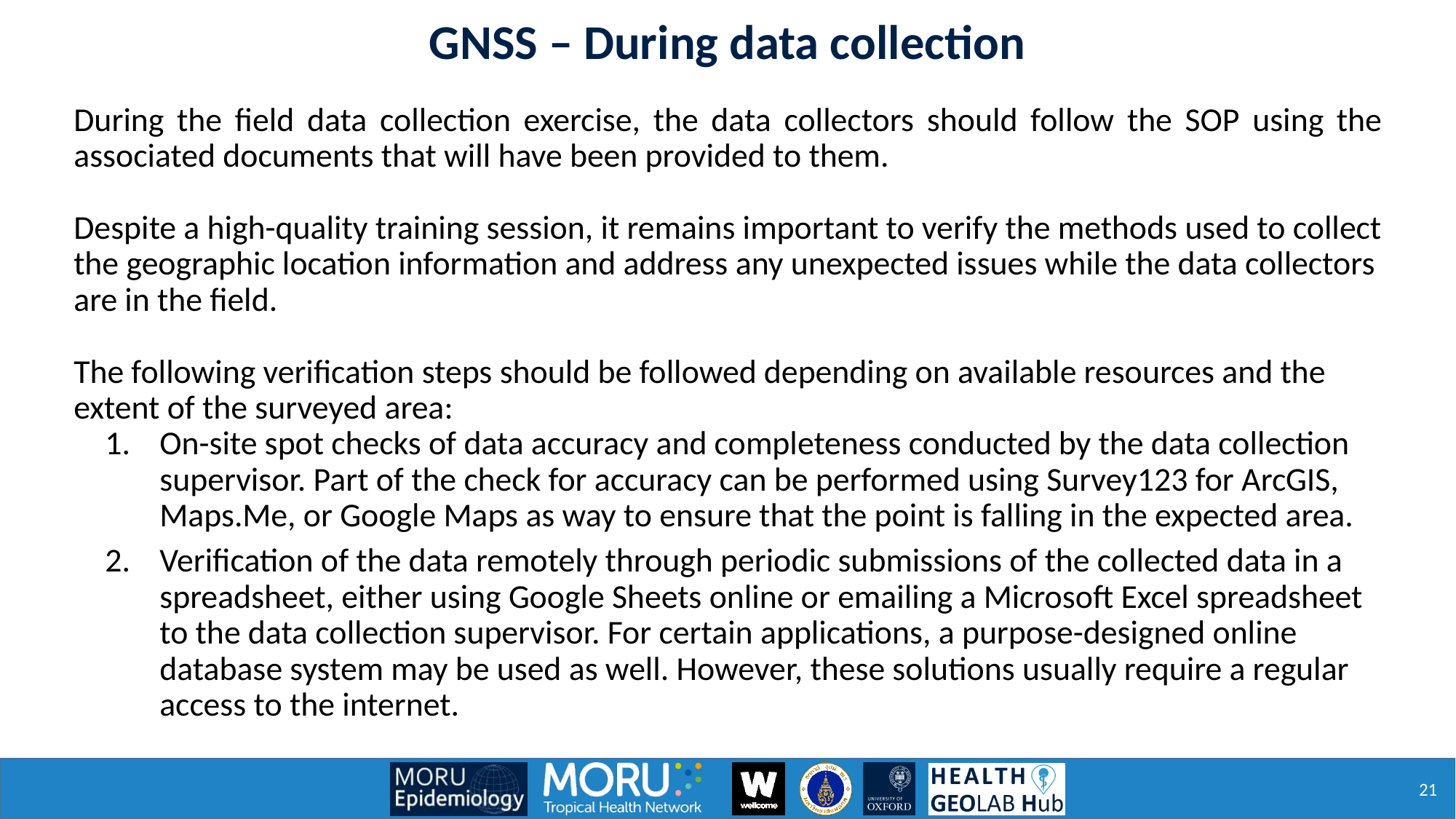

GNSS – During data collection
During the field data collection exercise, the data collectors should follow the SOP using the associated documents that will have been provided to them.

Despite a high-quality training session, it remains important to verify the methods used to collect the geographic location information and address any unexpected issues while the data collectors are in the field.

The following verification steps should be followed depending on available resources and the extent of the surveyed area:
On-site spot checks of data accuracy and completeness conducted by the data collection supervisor. Part of the check for accuracy can be performed using Survey123 for ArcGIS, Maps.Me, or Google Maps as way to ensure that the point is falling in the expected area.
Verification of the data remotely through periodic submissions of the collected data in a spreadsheet, either using Google Sheets online or emailing a Microsoft Excel spreadsheet to the data collection supervisor. For certain applications, a purpose-designed online database system may be used as well. However, these solutions usually require a regular access to the internet.